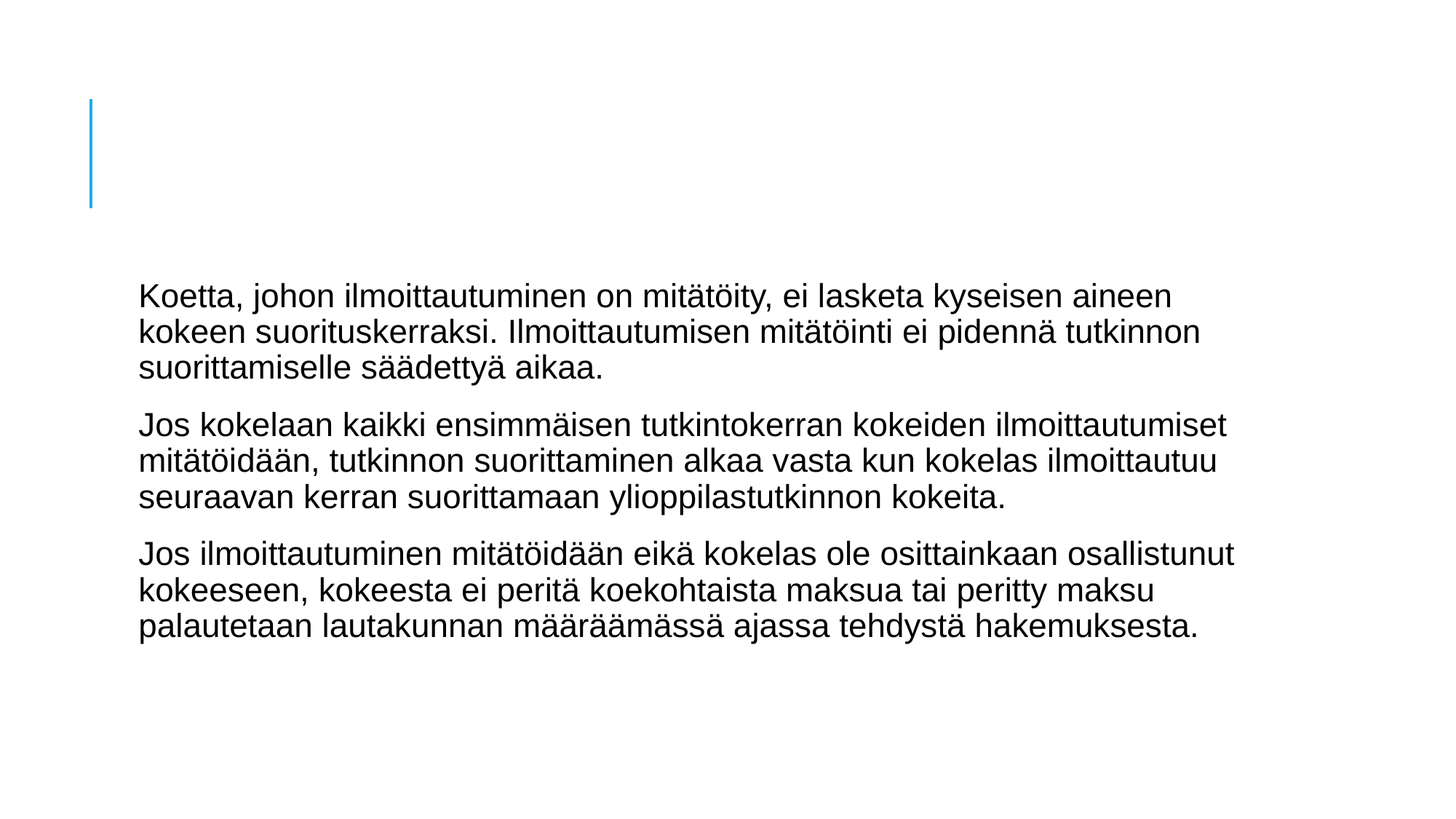

#
Koetta, johon ilmoittautuminen on mitätöity, ei lasketa kyseisen aineen kokeen suorituskerraksi. Ilmoittautumisen mitätöinti ei pidennä tutkinnon suorittamiselle säädettyä aikaa.
Jos kokelaan kaikki ensimmäisen tutkintokerran kokeiden ilmoittautumiset mitätöidään, tutkinnon suorittaminen alkaa vasta kun kokelas ilmoittautuu seuraavan kerran suorittamaan ylioppilastutkinnon kokeita.
Jos ilmoittautuminen mitätöidään eikä kokelas ole osittainkaan osallistunut kokeeseen, kokeesta ei peritä koekohtaista maksua tai peritty maksu palautetaan lautakunnan määräämässä ajassa tehdystä hakemuksesta.